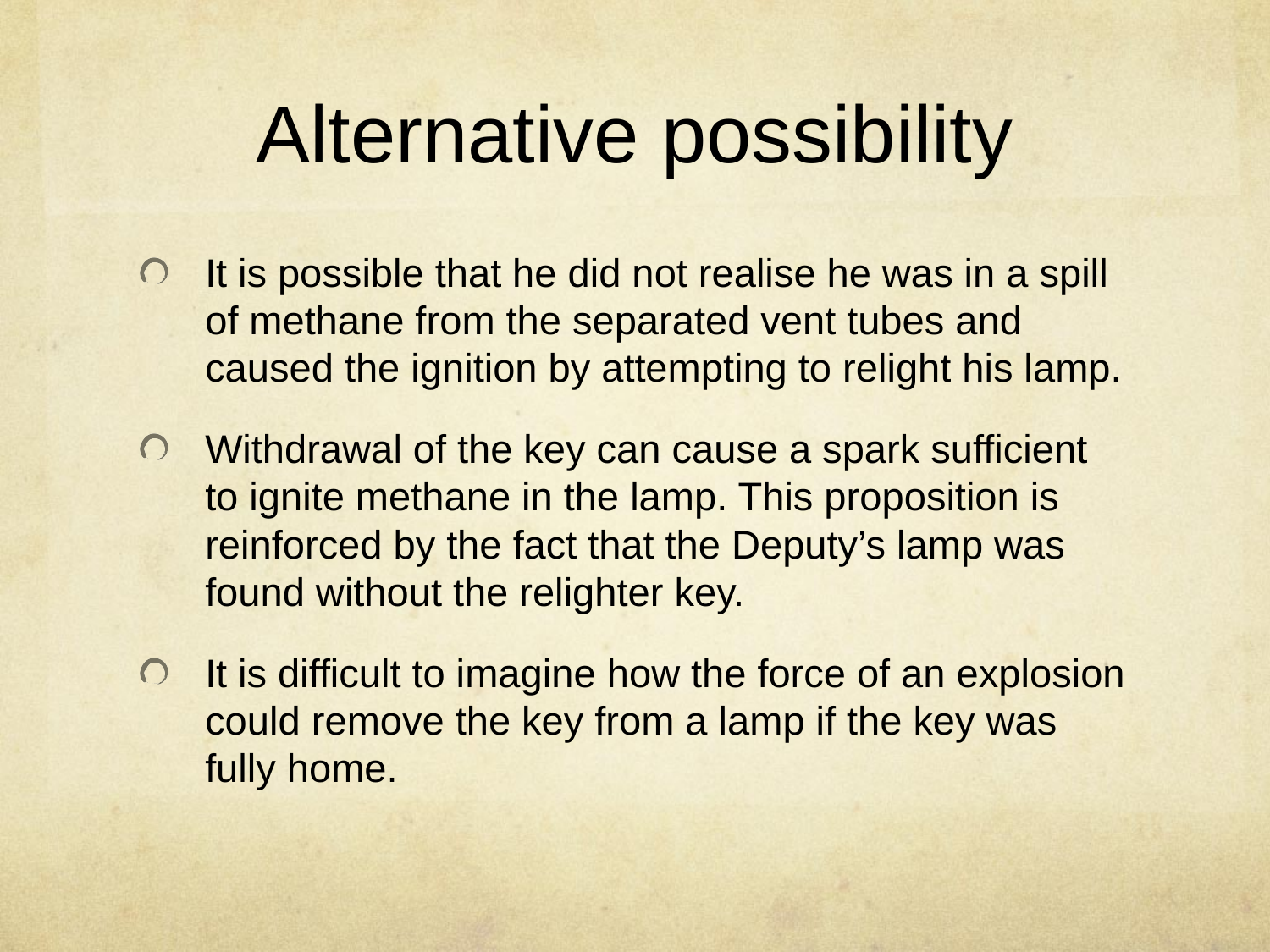

# Alternative possibility
It is possible that he did not realise he was in a spill of methane from the separated vent tubes and caused the ignition by attempting to relight his lamp.
Withdrawal of the key can cause a spark sufficient to ignite methane in the lamp. This proposition is reinforced by the fact that the Deputy’s lamp was found without the relighter key.
It is difficult to imagine how the force of an explosion could remove the key from a lamp if the key was fully home.